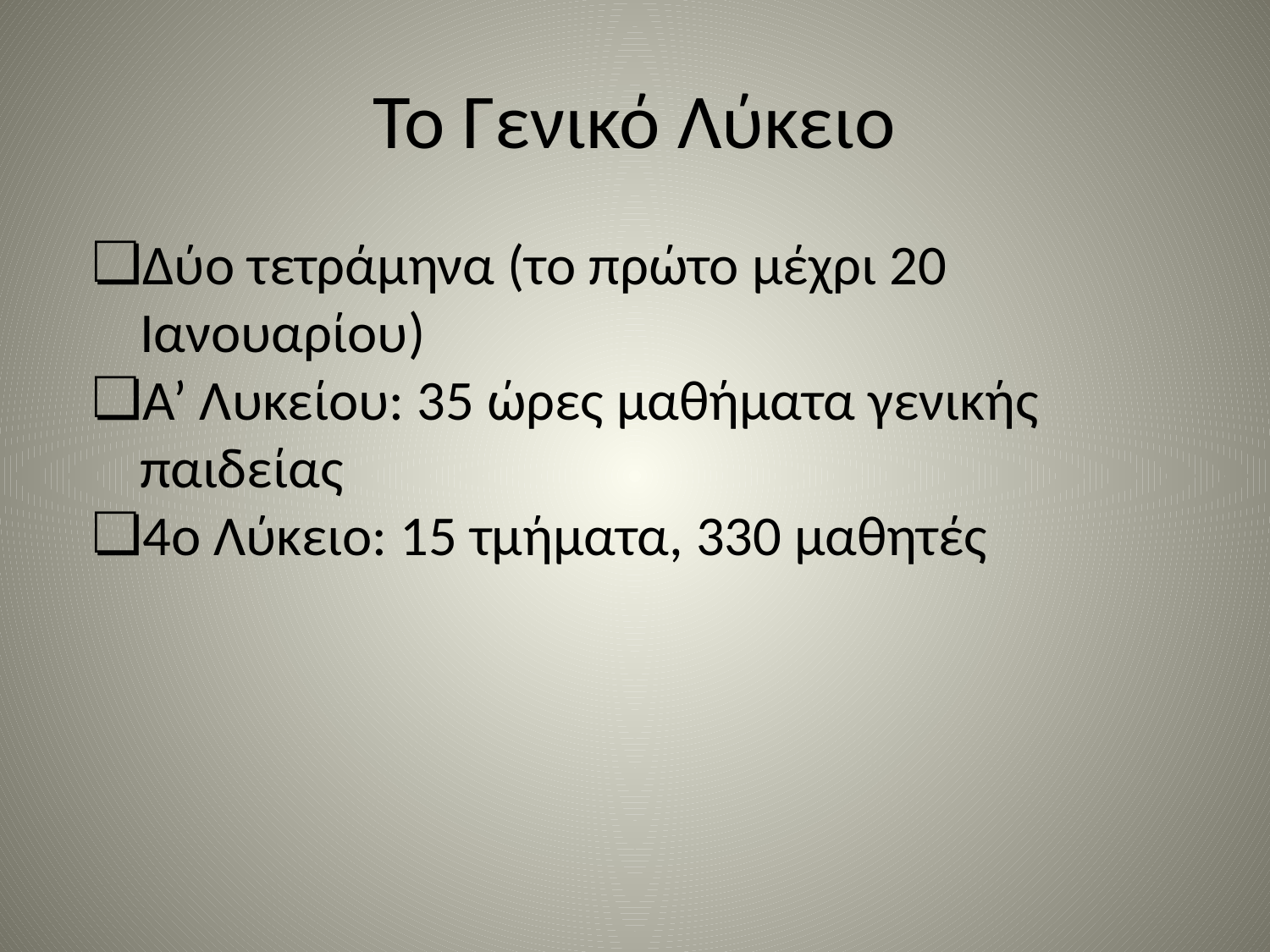

# Το Γενικό Λύκειο
Δύο τετράμηνα (το πρώτο μέχρι 20 Ιανουαρίου)
Α’ Λυκείου: 35 ώρες μαθήματα γενικής παιδείας
4ο Λύκειο: 15 τμήματα, 330 μαθητές